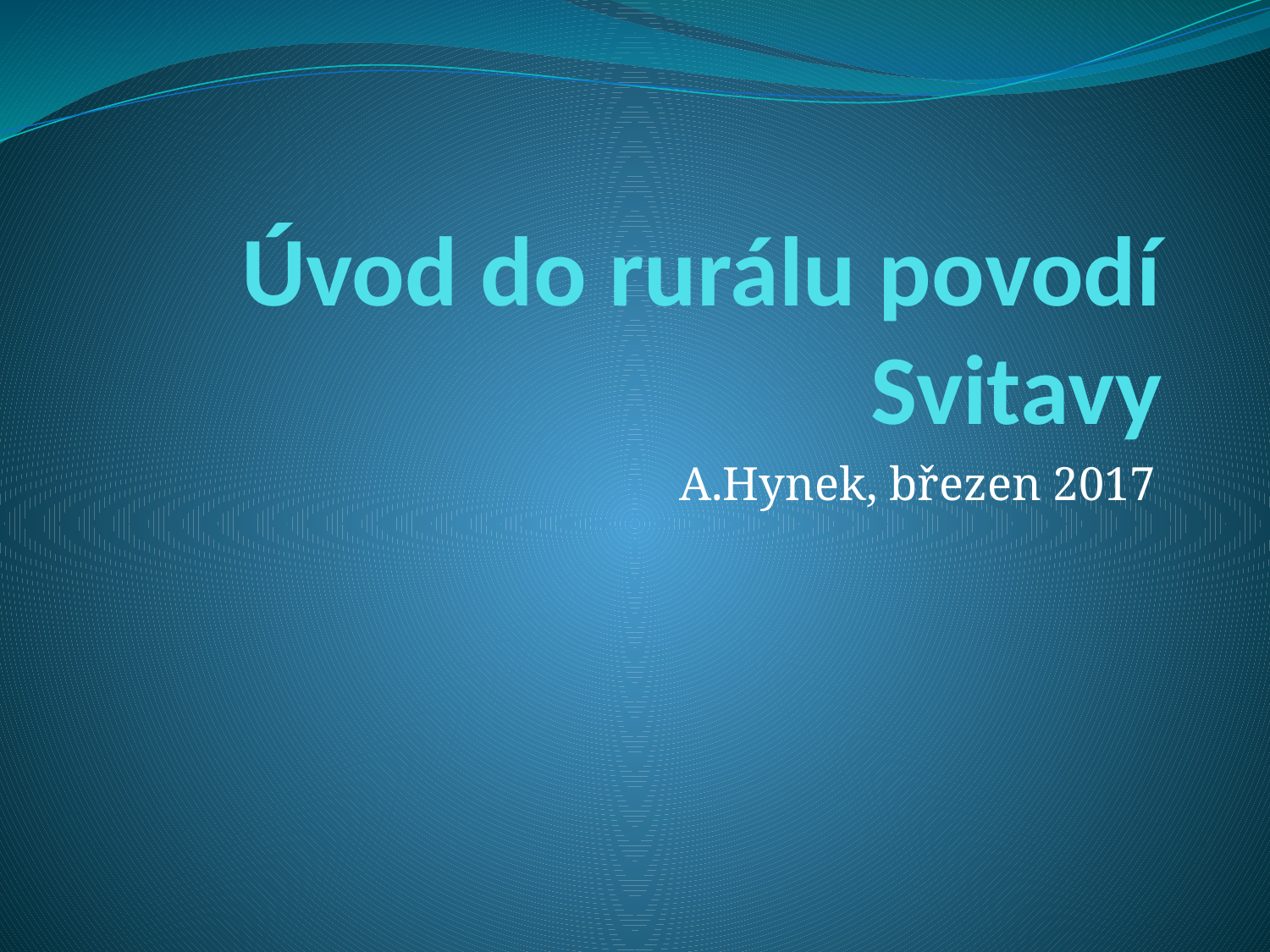

# Úvod do rurálu povodí Svitavy
A.Hynek, březen 2017